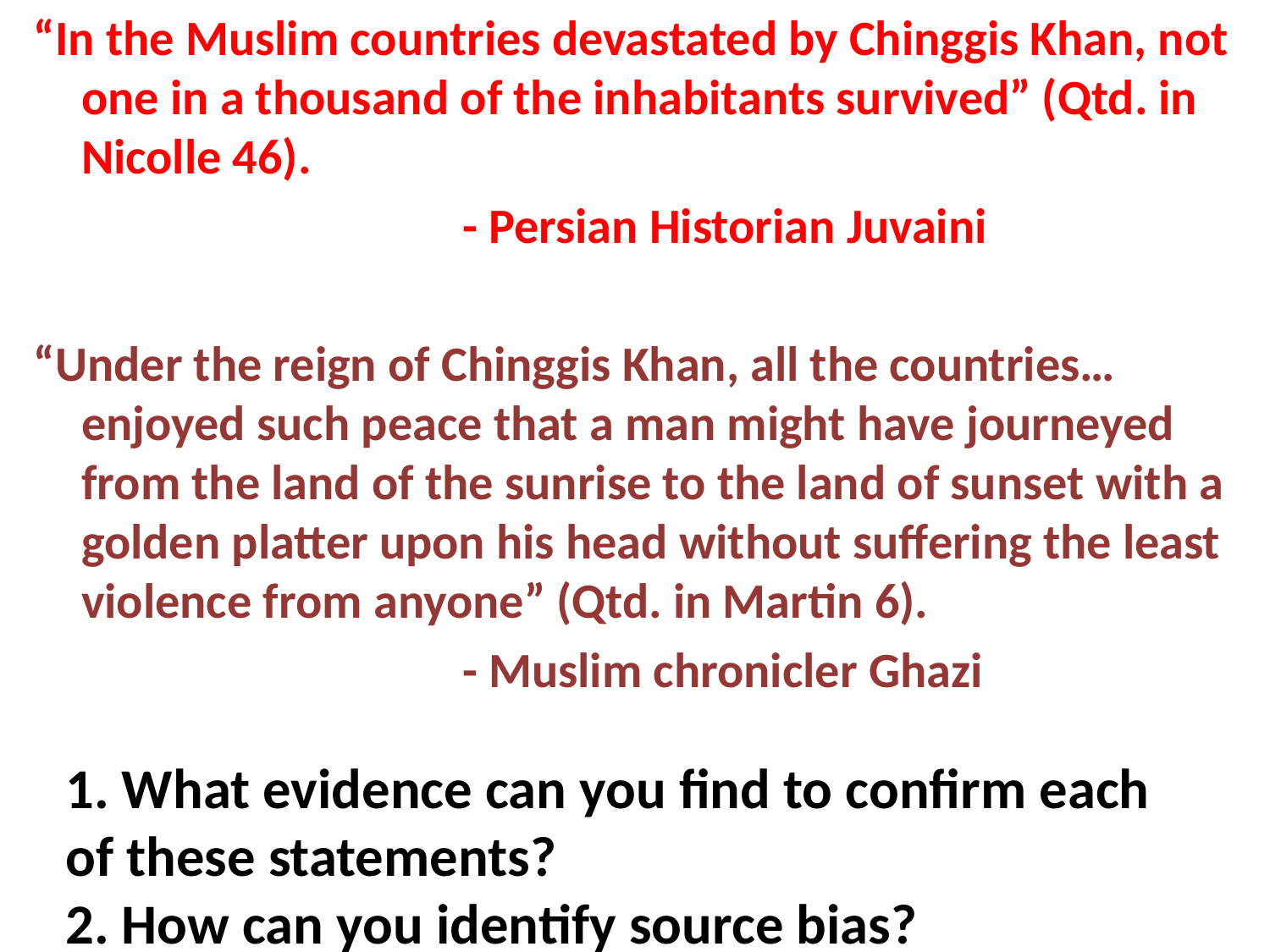

“In the Muslim countries devastated by Chinggis Khan, not one in a thousand of the inhabitants survived” (Qtd. in Nicolle 46).
				- Persian Historian Juvaini

“Under the reign of Chinggis Khan, all the countries… enjoyed such peace that a man might have journeyed from the land of the sunrise to the land of sunset with a golden platter upon his head without suffering the least violence from anyone” (Qtd. in Martin 6).
				- Muslim chronicler Ghazi
# 1. What evidence can you find to confirm each of these statements? 2. How can you identify source bias?